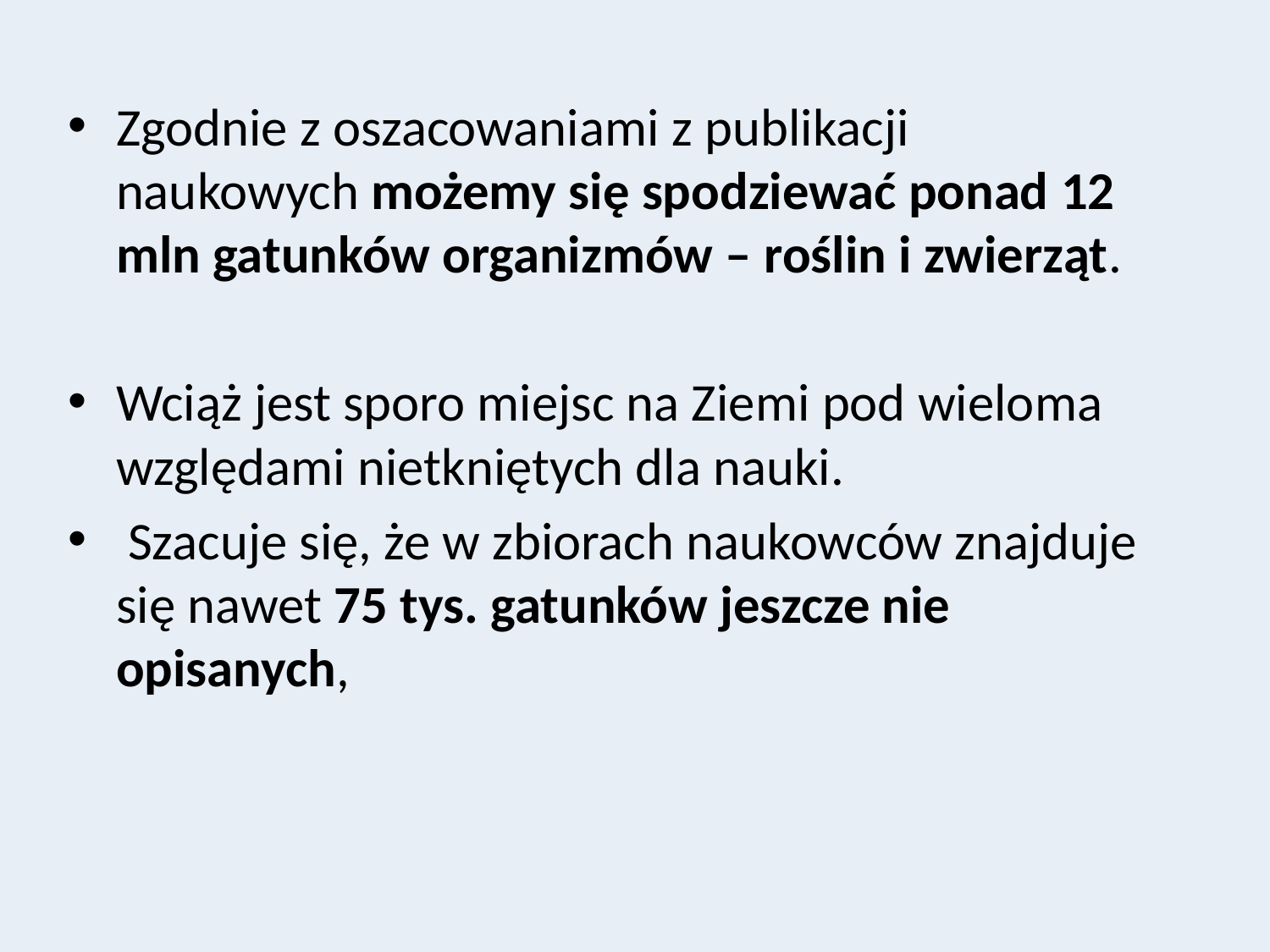

Zgodnie z oszacowaniami z publikacji naukowych możemy się spodziewać ponad 12 mln gatunków organizmów – roślin i zwierząt.

Wciąż jest sporo miejsc na Ziemi pod wieloma względami nietkniętych dla nauki.
 Szacuje się, że w zbiorach naukowców znajduje się nawet 75 tys. gatunków jeszcze nie opisanych,